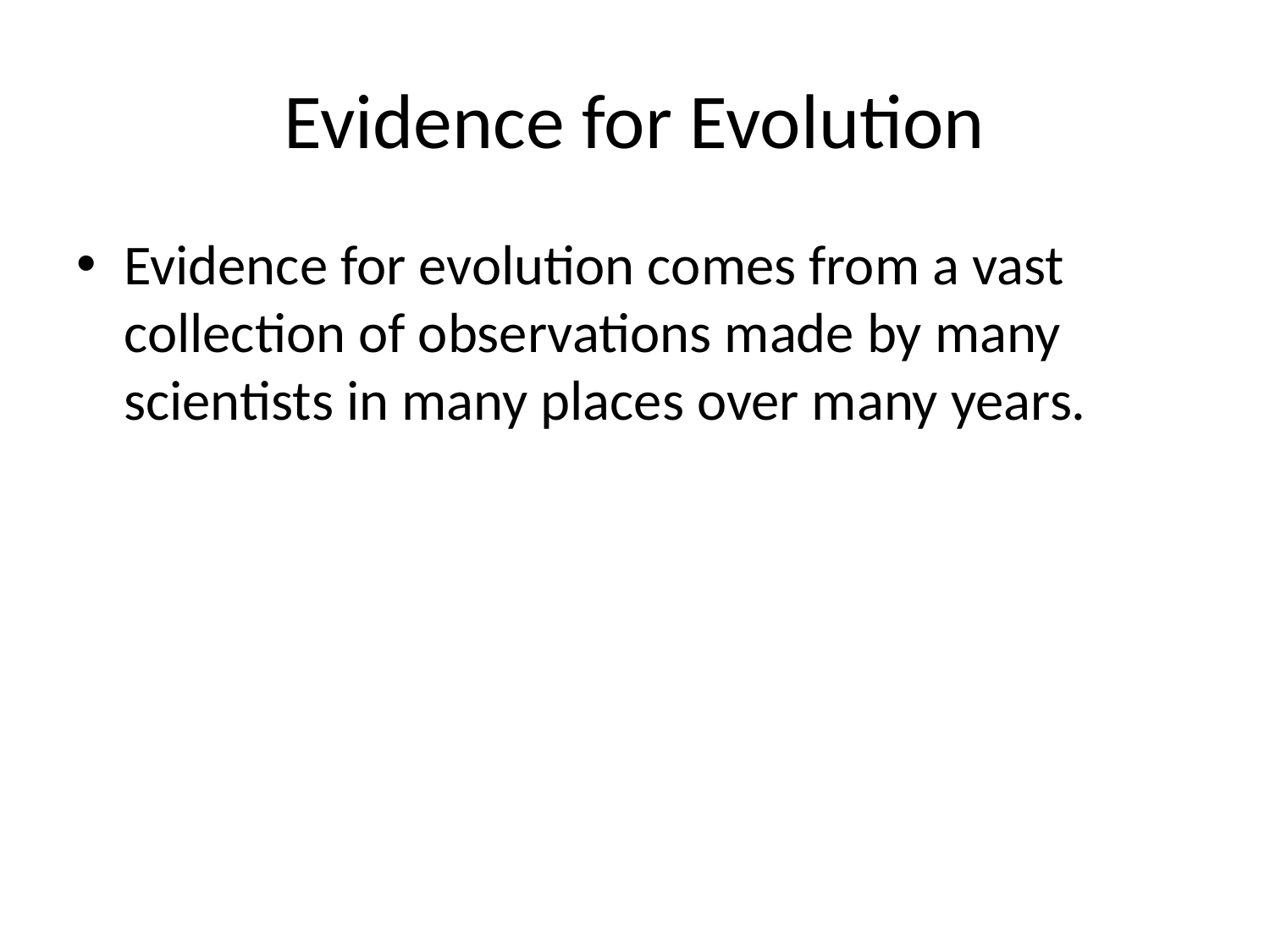

# Evidence for Evolution
Evidence for evolution comes from a vast collection of observations made by many scientists in many places over many years.